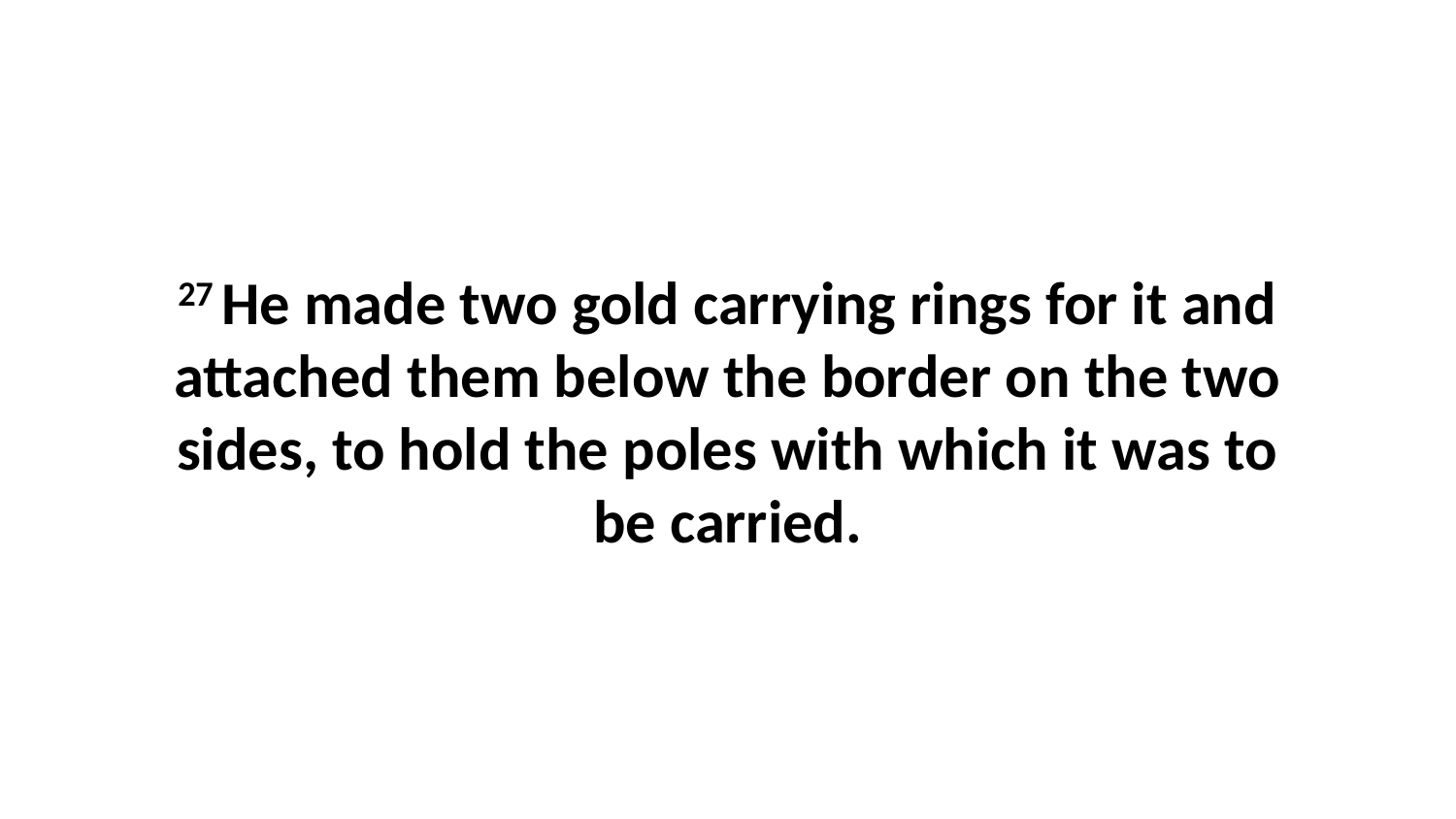

27 He made two gold carrying rings for it and attached them below the border on the two sides, to hold the poles with which it was to be carried.